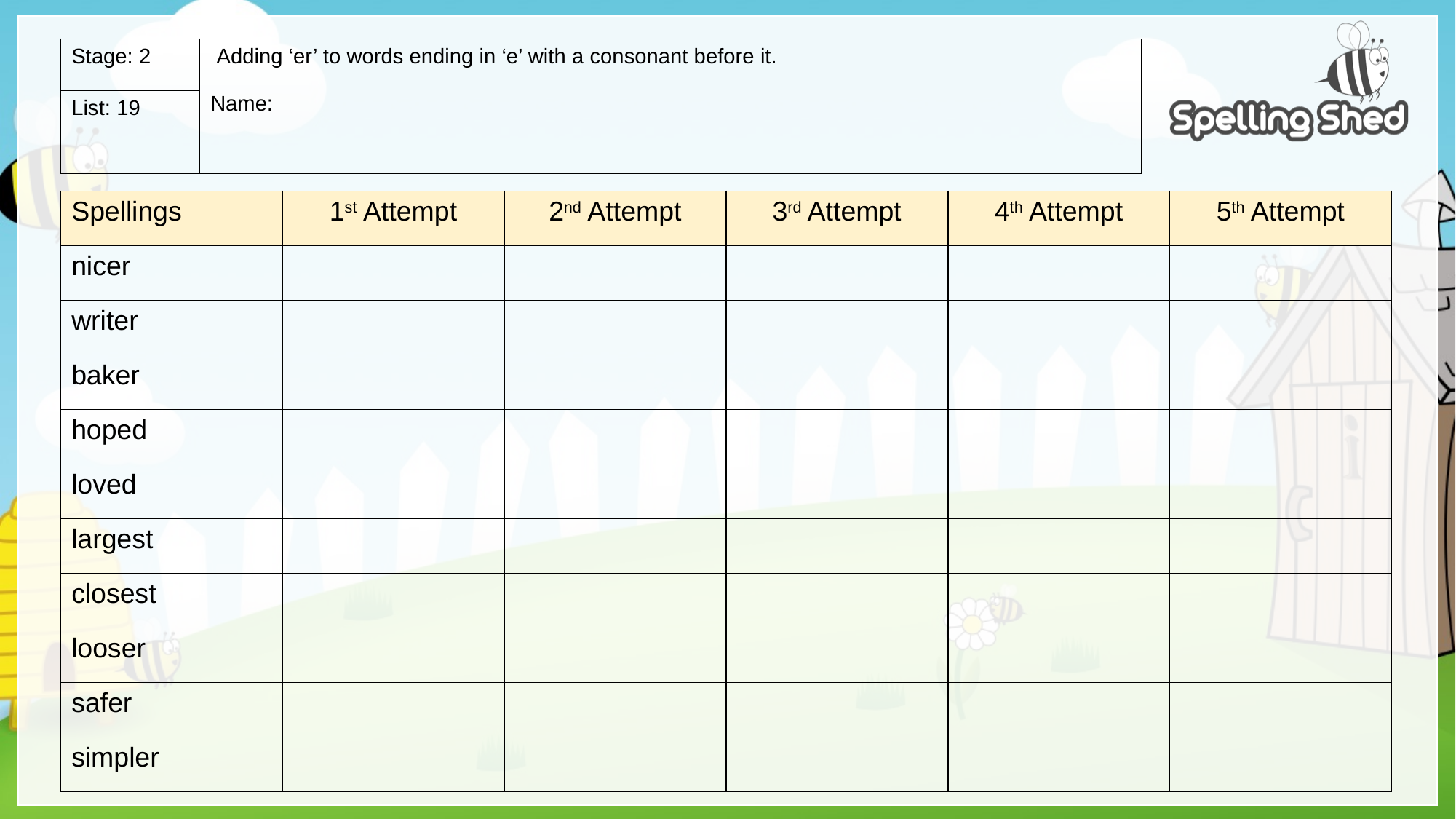

| Stage: 2 | Adding ‘er’ to words ending in ‘e’ with a consonant before it. Name: |
| --- | --- |
| List: 19 |  |
| Spellings | 1st Attempt | 2nd Attempt | 3rd Attempt | 4th Attempt | 5th Attempt |
| --- | --- | --- | --- | --- | --- |
| nicer |  |  |  |  |  |
| writer |  |  |  |  |  |
| baker |  |  |  |  |  |
| hoped |  |  |  |  |  |
| loved |  |  |  |  |  |
| largest |  |  |  |  |  |
| closest |  |  |  |  |  |
| looser |  |  |  |  |  |
| safer |  |  |  |  |  |
| simpler |  |  |  |  |  |